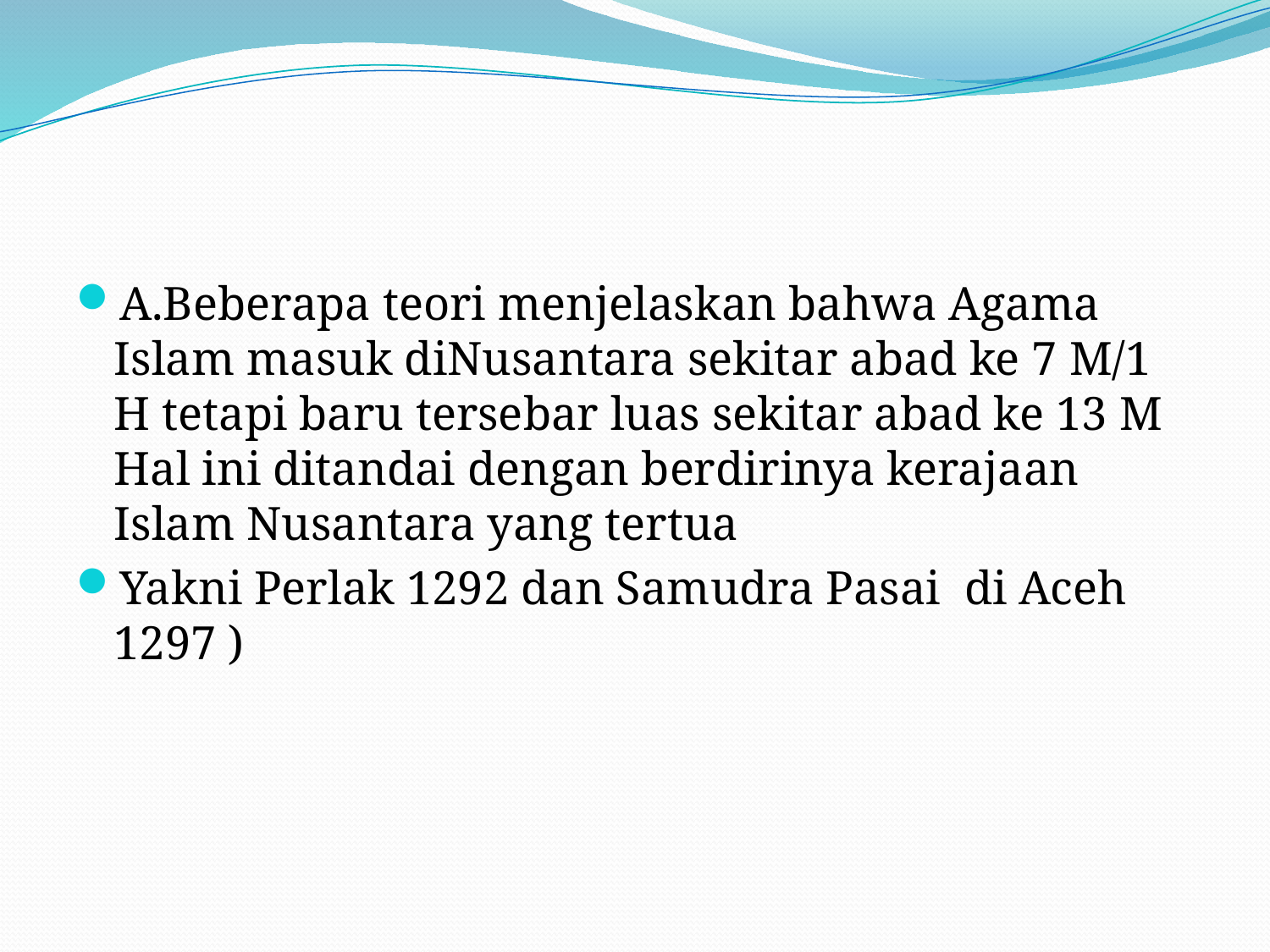

#
A.Beberapa teori menjelaskan bahwa Agama Islam masuk diNusantara sekitar abad ke 7 M/1 H tetapi baru tersebar luas sekitar abad ke 13 M Hal ini ditandai dengan berdirinya kerajaan Islam Nusantara yang tertua
Yakni Perlak 1292 dan Samudra Pasai  di Aceh 1297 )